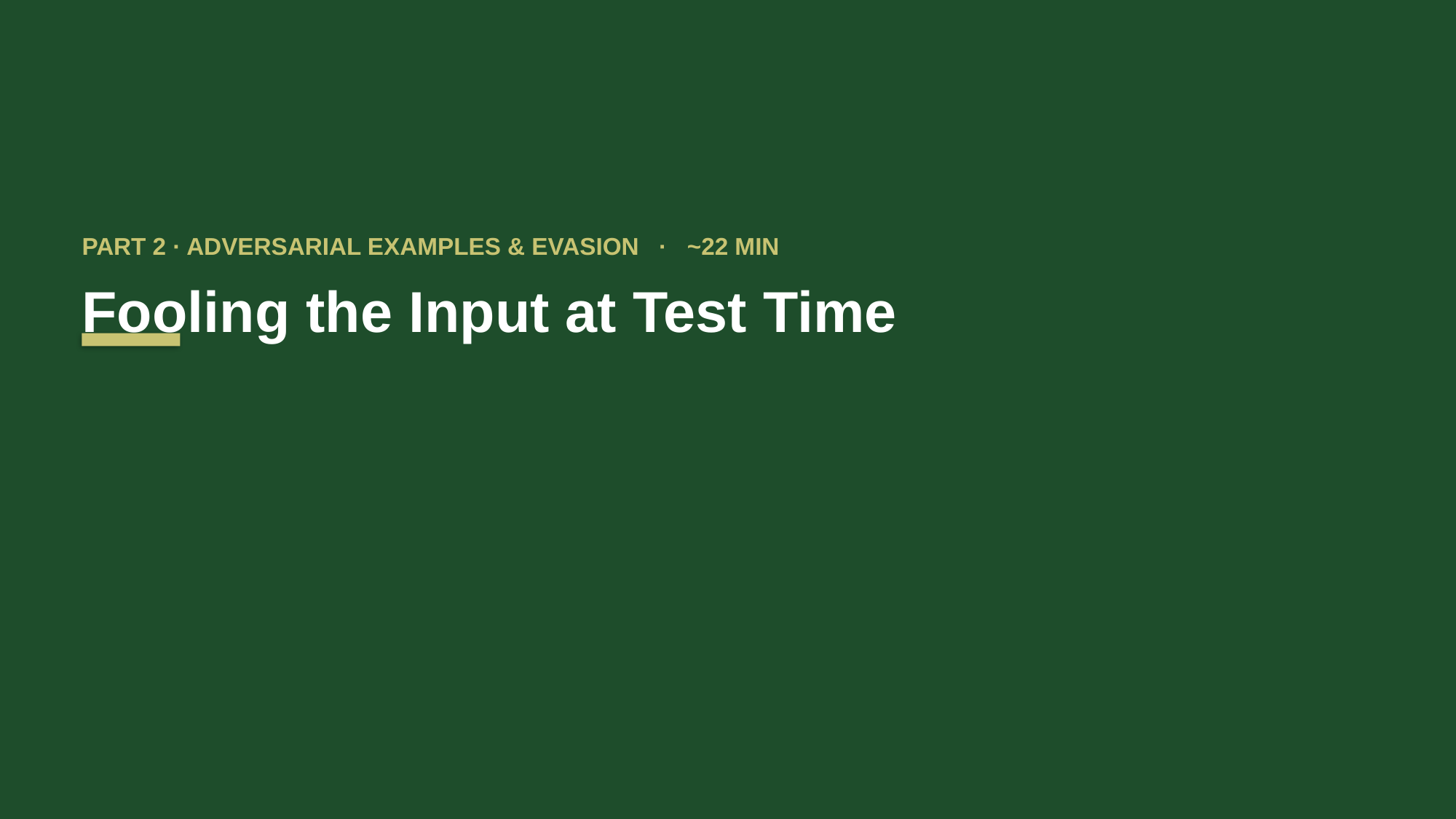

PART 2 · ADVERSARIAL EXAMPLES & EVASION   ·   ~22 MIN
Fooling the Input at Test Time